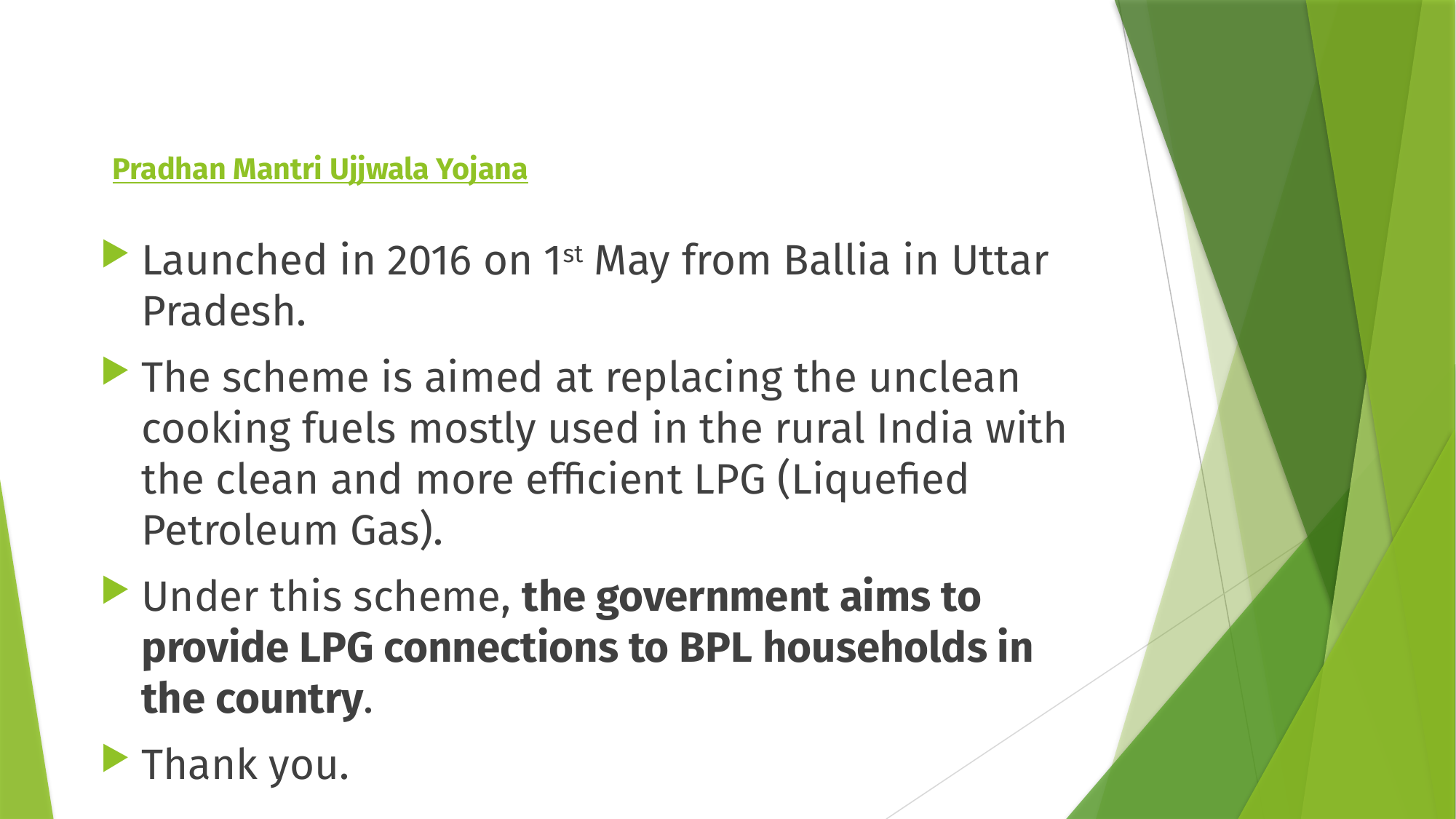

# Pradhan Mantri Ujjwala Yojana
Launched in 2016 on 1st May from Ballia in Uttar Pradesh.
The scheme is aimed at replacing the unclean cooking fuels mostly used in the rural India with the clean and more efficient LPG (Liquefied Petroleum Gas).
Under this scheme, the government aims to provide LPG connections to BPL households in the country.
Thank you.